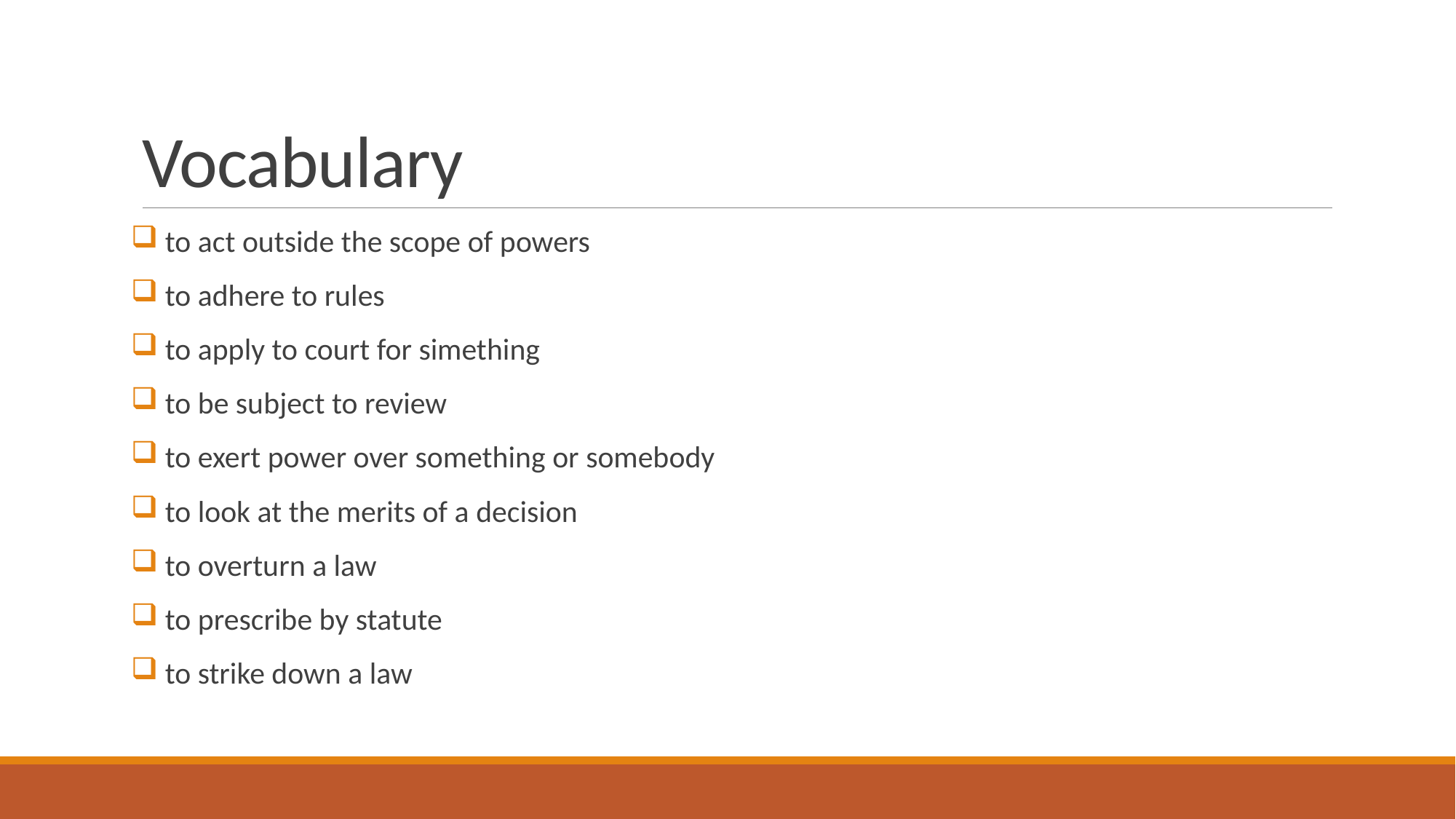

# Vocabulary
 to act outside the scope of powers
 to adhere to rules
 to apply to court for simething
 to be subject to review
 to exert power over something or somebody
 to look at the merits of a decision
 to overturn a law
 to prescribe by statute
 to strike down a law